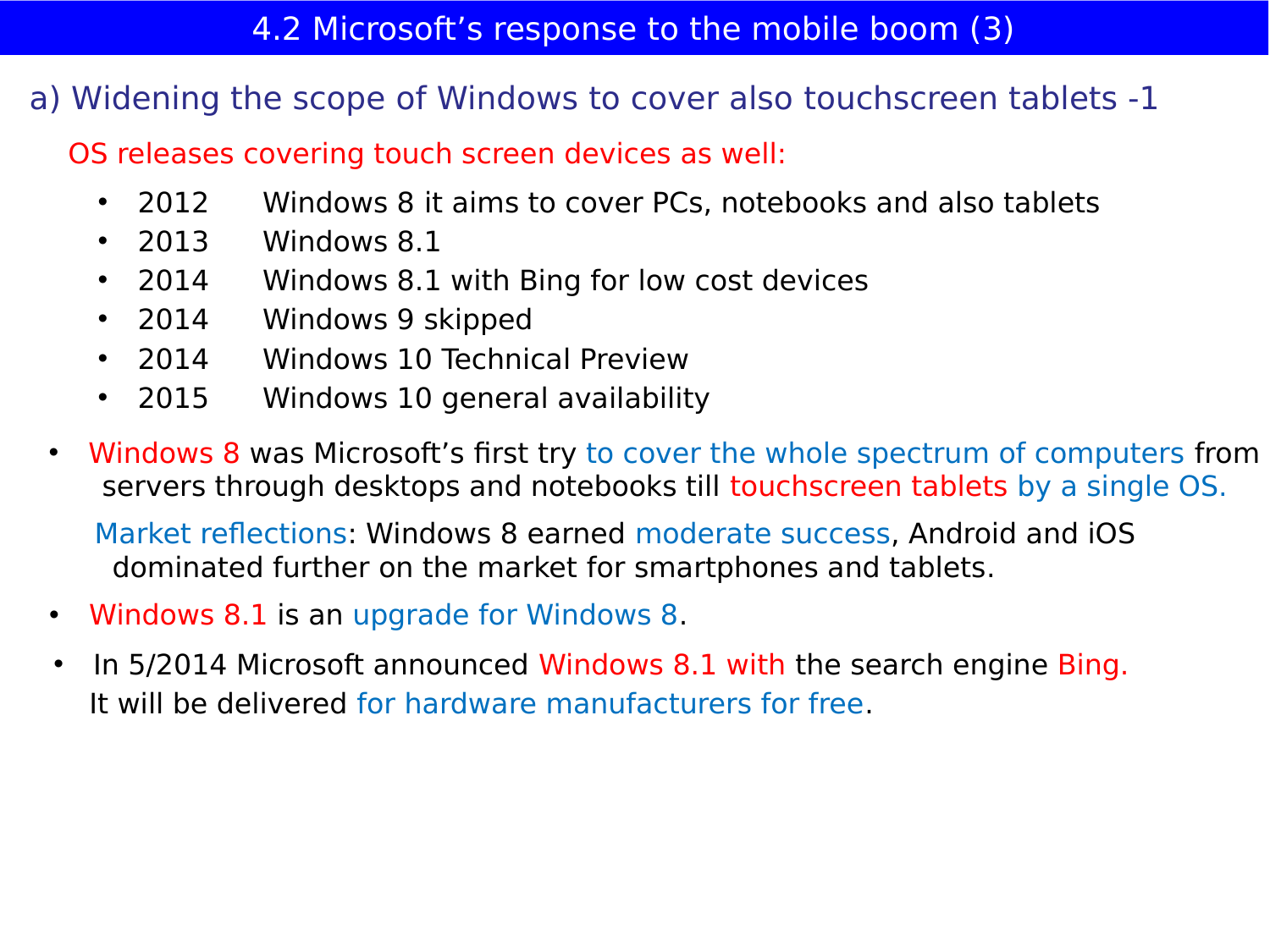

# 4.2 Microsoft’s response to the mobile boom (3)
a) Widening the scope of Windows to cover also touchscreen tablets -1
OS releases covering touch screen devices as well:
2012      Windows 8 it aims to cover PCs, notebooks and also tablets
2013      Windows 8.1
2014      Windows 8.1 with Bing for low cost devices
2014      Windows 9 skipped
2014      Windows 10 Technical Preview
2015      Windows 10 general availability
Windows 8 was Microsoft’s first try to cover the whole spectrum of computers from
      servers through desktops and notebooks till touchscreen tablets by a single OS.
     Market reflections: Windows 8 earned moderate success, Android and iOS
       dominated further on the market for smartphones and tablets.
Windows 8.1 is an upgrade for Windows 8.
In 5/2014 Microsoft announced Windows 8.1 with the search engine Bing.
    It will be delivered for hardware manufacturers for free.